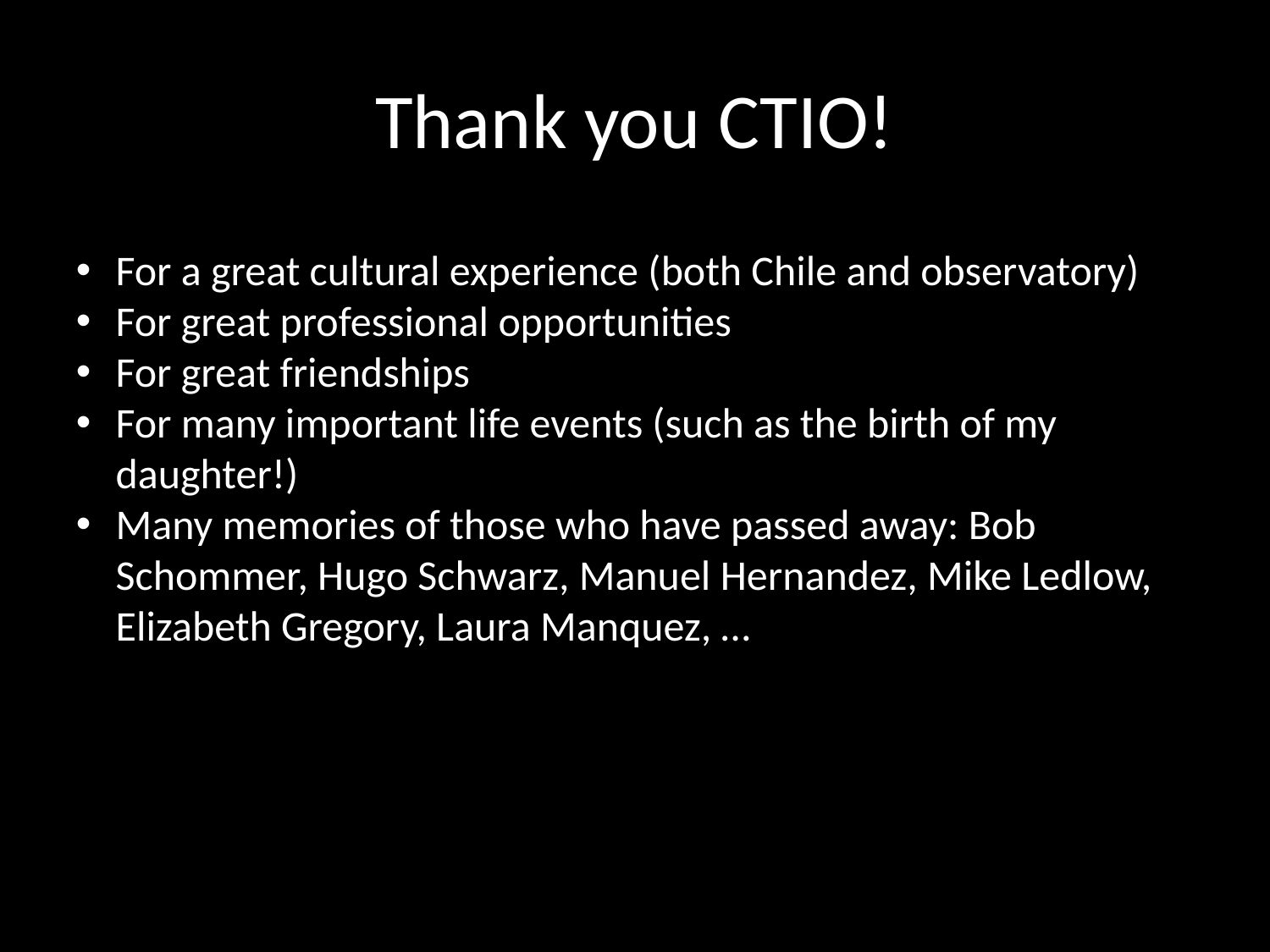

# Thank you CTIO!
For a great cultural experience (both Chile and observatory)
For great professional opportunities
For great friendships
For many important life events (such as the birth of my daughter!)
Many memories of those who have passed away: Bob Schommer, Hugo Schwarz, Manuel Hernandez, Mike Ledlow, Elizabeth Gregory, Laura Manquez, …